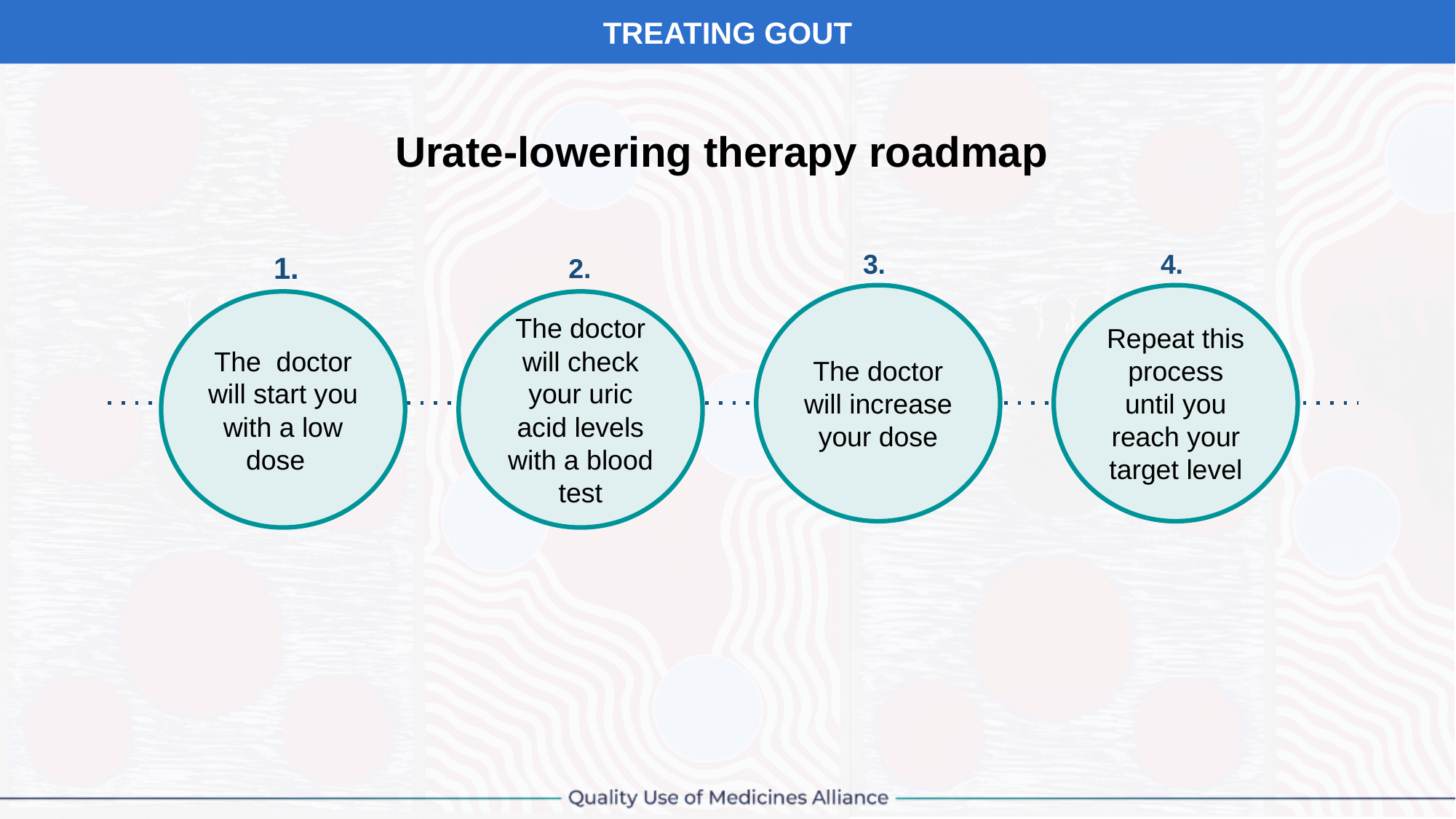

TREATING GOUT
Urate-lowering therapy roadmap
3.
4.
1.
2.
The doctor will increase your dose
Repeat this process until you reach your target level
The  doctor will start you with a low dose
The doctor will check your uric acid levels with a blood test